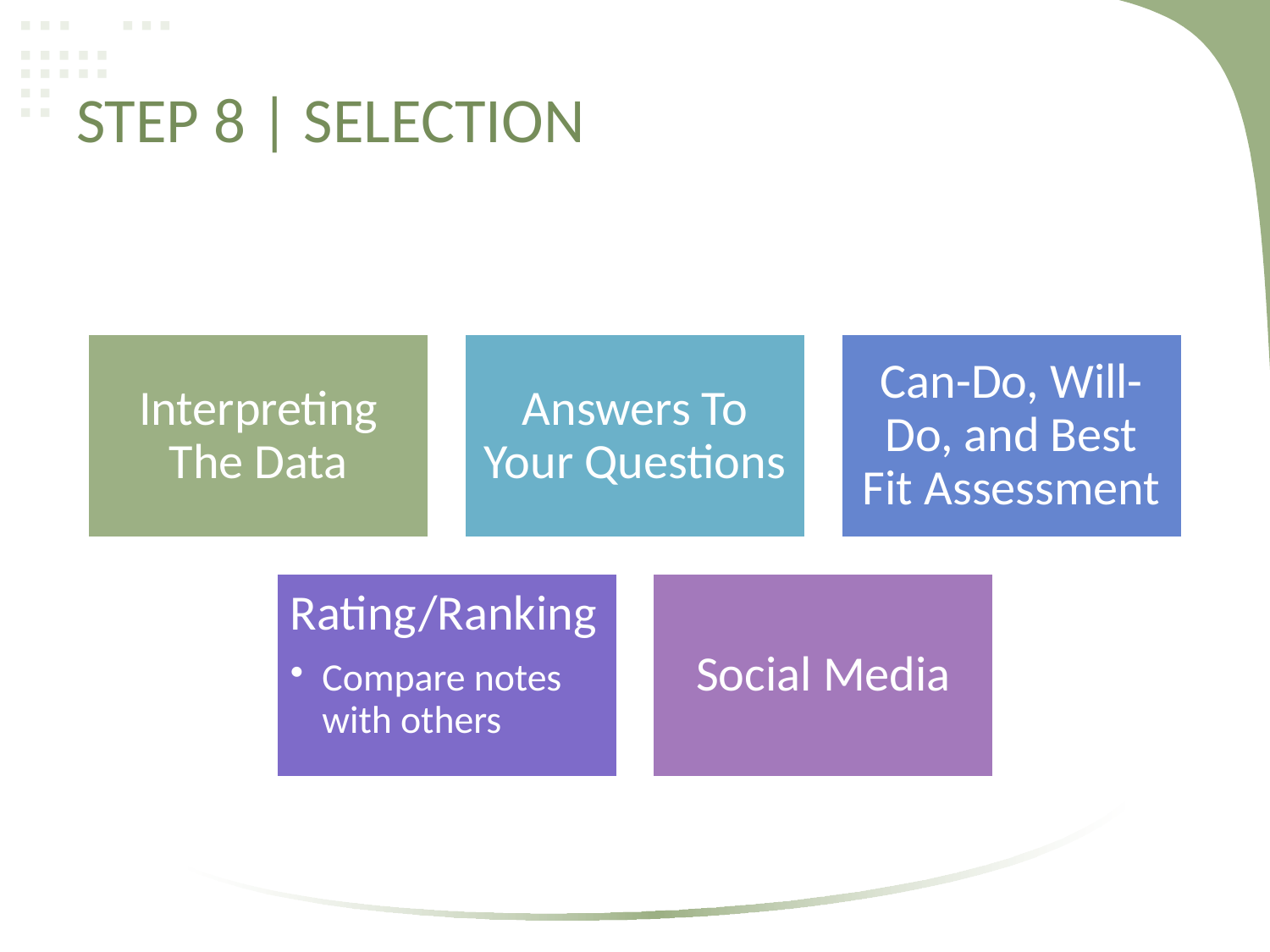

# STEP 8 | SELECTION
Interpreting The Data
Answers To Your Questions
Can-Do, Will-Do, and Best Fit Assessment
Rating/Ranking
Compare notes with others
Social Media